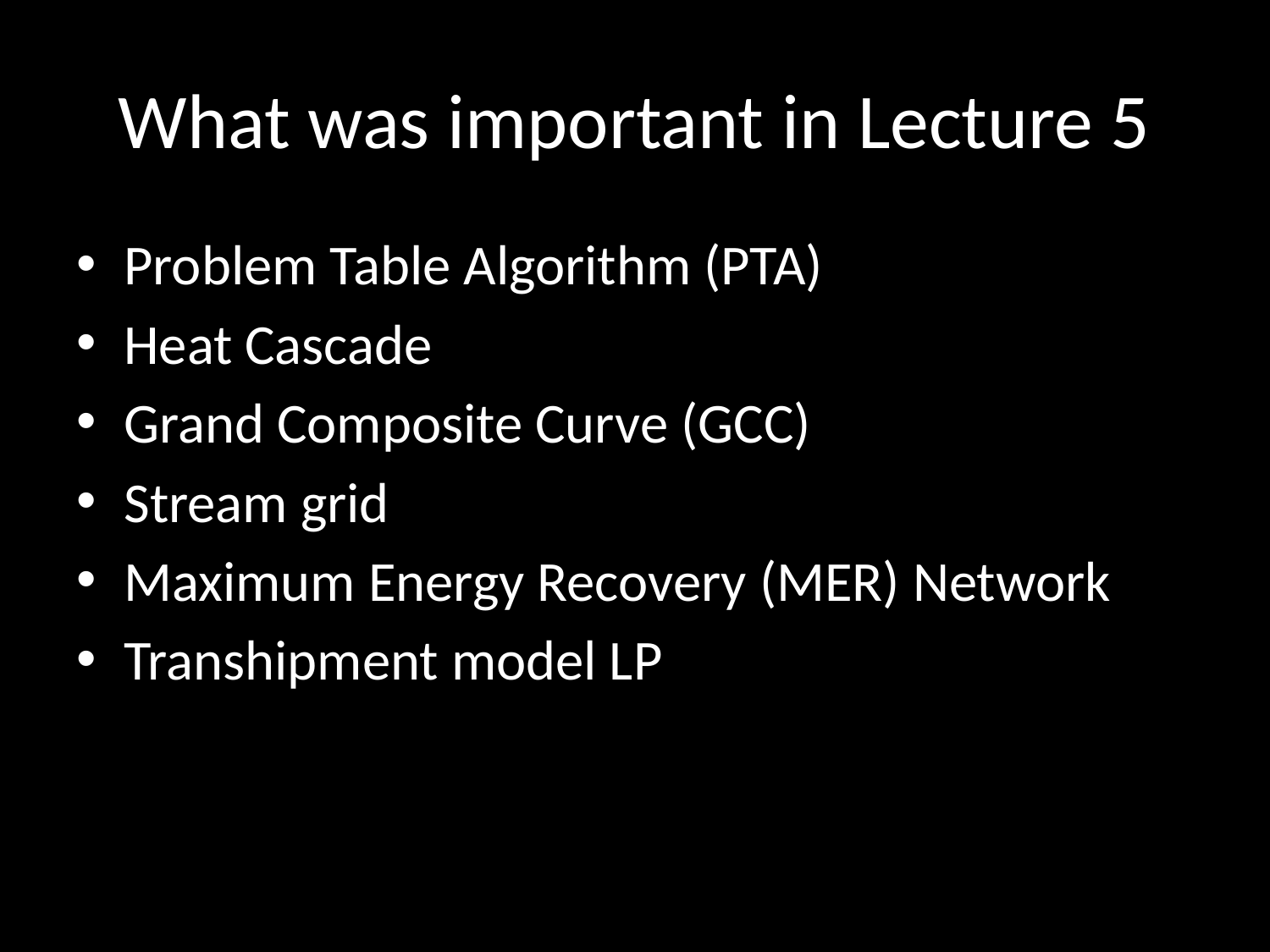

# What was important in Lecture 5
Problem Table Algorithm (PTA)
Heat Cascade
Grand Composite Curve (GCC)
Stream grid
Maximum Energy Recovery (MER) Network
Transhipment model LP